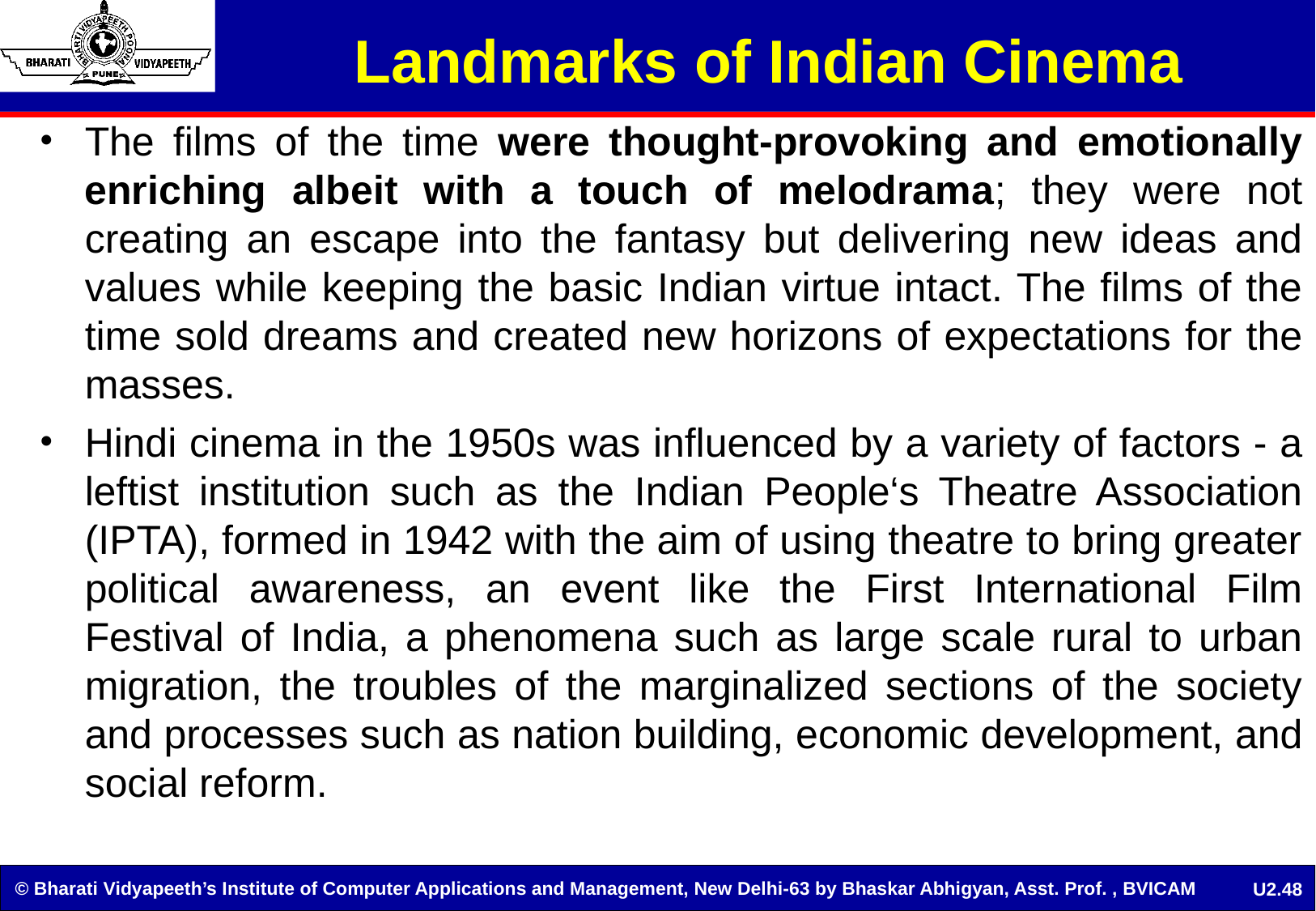

Landmarks of Indian Cinema
The films of the time were thought-provoking and emotionally enriching albeit with a touch of melodrama; they were not creating an escape into the fantasy but delivering new ideas and values while keeping the basic Indian virtue intact. The films of the time sold dreams and created new horizons of expectations for the masses.
Hindi cinema in the 1950s was influenced by a variety of factors - a leftist institution such as the Indian People‘s Theatre Association (IPTA), formed in 1942 with the aim of using theatre to bring greater political awareness, an event like the First International Film Festival of India, a phenomena such as large scale rural to urban migration, the troubles of the marginalized sections of the society and processes such as nation building, economic development, and social reform.